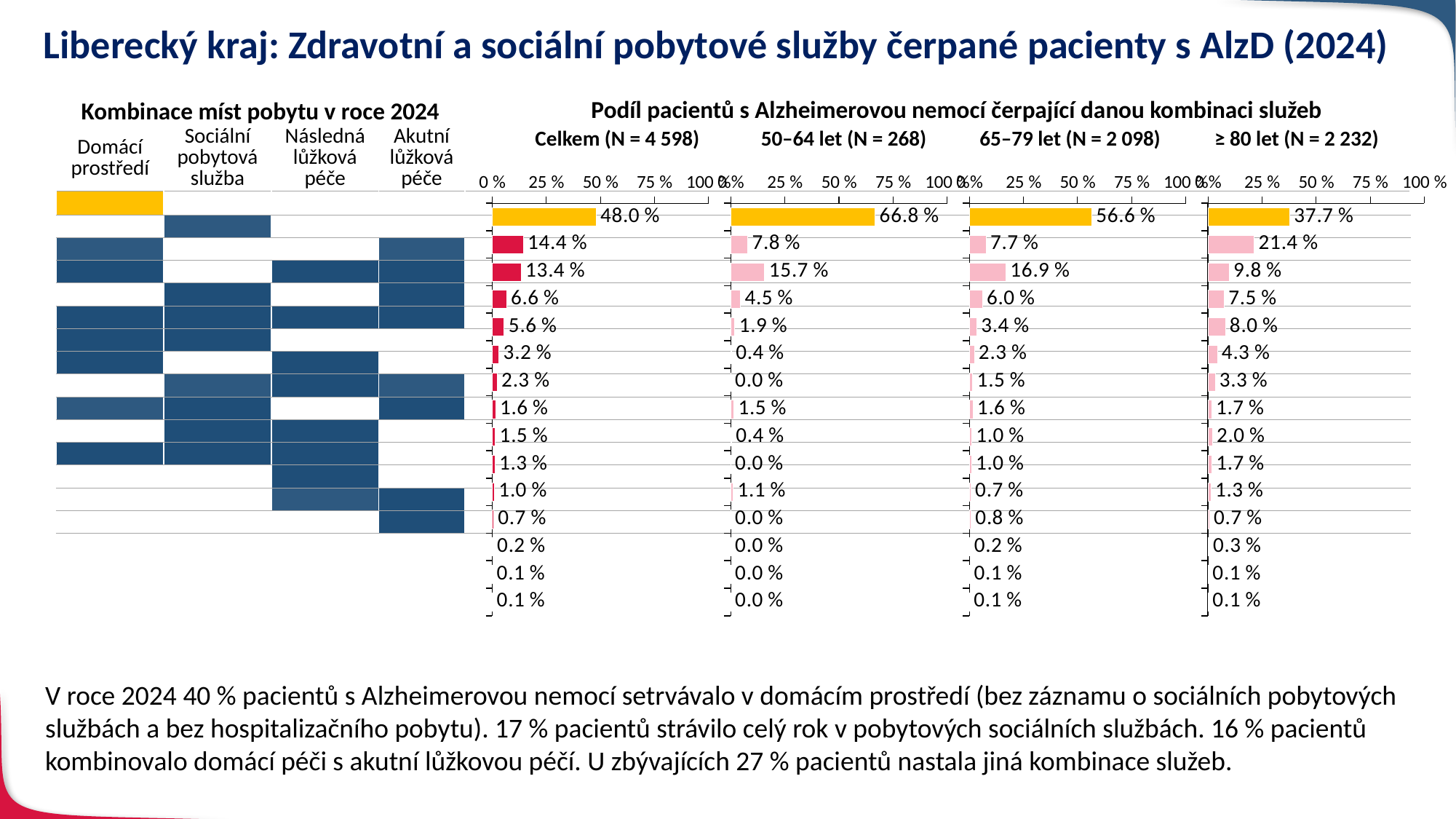

# Liberecký kraj: Zdravotní a sociální pobytové služby čerpané pacienty s AlzD (2024)
| Kombinace míst pobytu v roce 2024 |  |  |  |  |
| --- | --- | --- | --- | --- |
| Domácí prostředí | Sociální pobytová služba | Následná lůžková péče | Akutní lůžková péče |  |
|  |  |  |  |  |
|  |  |  |  |  |
|  |  |  |  |  |
|  |  |  |  |  |
|  |  |  |  |  |
|  |  |  |  |  |
|  |  |  |  |  |
|  |  |  |  |  |
|  |  |  |  |  |
|  |  |  |  |  |
|  |  |  |  |  |
|  |  |  |  |  |
|  |  |  |  |  |
|  |  |  |  |  |
|  |  |  |  |  |
|  |  |  |  |  |
| Podíl pacientů s Alzheimerovou nemocí čerpající danou kombinaci služeb | Podíl pacientů s Alzheimerovou nemocí | Podíl pacientů s Alzheimerovou nemocí | Podíl pacientů s Alzheimerovou nemocí |
| --- | --- | --- | --- |
| Celkem (N = 4 598) | 50–64 let (N = 268) | 65–79 let (N = 2 098) | ≥ 80 let (N = 2 232) |

### Chart

| Category | doklady |
|---|---|
|  | 0.4802087864288821 |
|  | 0.14354066985645933 |
|  | 0.13353632013919095 |
|  | 0.06633318834275773 |
|  | 0.05567638103523271 |
|  | 0.031752936059156155 |
|  | 0.023053501522401043 |
|  | 0.016311439756415833 |
|  | 0.01478903871248369 |
|  | 0.01283166594171379 |
|  | 0.010221835580687256 |
|  | 0.006742061765985211 |
|  | 0.0023923444976076554 |
|  | 0.0013049151805132667 |
|  | 0.001087429317094389 |

### Chart

| Category | doklady |
|---|---|
|  | 0.667910447761194 |
|  | 0.07835820895522388 |
|  | 0.15671641791044777 |
|  | 0.04477611940298507 |
|  | 0.018656716417910446 |
|  | 0.0037313432835820895 |
|  | 0.0 |
|  | 0.014925373134328358 |
|  | 0.0037313432835820895 |
|  | 0.0 |
|  | 0.011194029850746268 |
|  | 0.0 |
|  | 0.0 |
|  | 0.0 |
|  | 0.0 |

### Chart

| Category | doklady |
|---|---|
|  | 0.5657769304099142 |
|  | 0.07721639656816015 |
|  | 0.16873212583412775 |
|  | 0.06005719733079123 |
|  | 0.034318398474737846 |
|  | 0.022878932316491896 |
|  | 0.015252621544327931 |
|  | 0.016205910390848427 |
|  | 0.010486177311725452 |
|  | 0.009532888465204958 |
|  | 0.007149666348903718 |
|  | 0.0076263107721639654 |
|  | 0.0019065776930409914 |
|  | 0.0014299332697807435 |
|  | 0.0009532888465204957 |

### Chart

| Category | doklady |
|---|---|
|  | 0.3772401433691756 |
|  | 0.21370967741935484 |
|  | 0.09767025089605735 |
|  | 0.07482078853046595 |
|  | 0.08019713261648745 |
|  | 0.04345878136200717 |
|  | 0.033154121863799284 |
|  | 0.016577060931899642 |
|  | 0.020161290322580645 |
|  | 0.01747311827956989 |
|  | 0.012992831541218637 |
|  | 0.006720430107526882 |
|  | 0.0031362007168458782 |
|  | 0.0013440860215053765 |
|  | 0.0013440860215053765 |
V roce 2024 40 % pacientů s Alzheimerovou nemocí setrvávalo v domácím prostředí (bez záznamu o sociálních pobytových službách a bez hospitalizačního pobytu). 17 % pacientů strávilo celý rok v pobytových sociálních službách. 16 % pacientů kombinovalo domácí péči s akutní lůžkovou péčí. U zbývajících 27 % pacientů nastala jiná kombinace služeb.